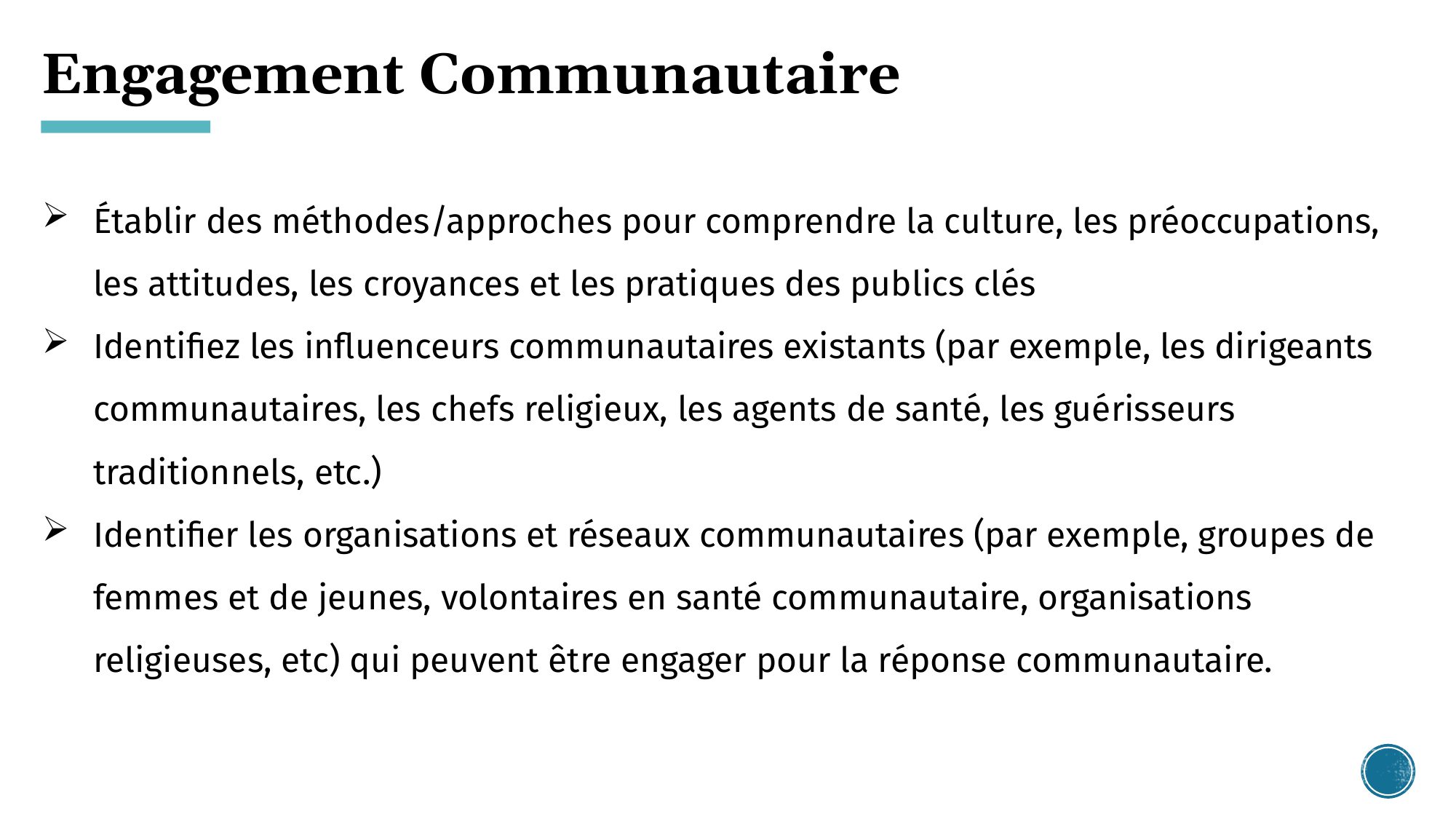

# Engagement Communautaire

Établir des méthodes/approches pour comprendre la culture, les préoccupations, les attitudes, les croyances et les pratiques des publics clés
Identifiez les influenceurs communautaires existants (par exemple, les dirigeants communautaires, les chefs religieux, les agents de santé, les guérisseurs traditionnels, etc.)
Identifier les organisations et réseaux communautaires (par exemple, groupes de femmes et de jeunes, volontaires en santé communautaire, organisations religieuses, etc) qui peuvent être engager pour la réponse communautaire.